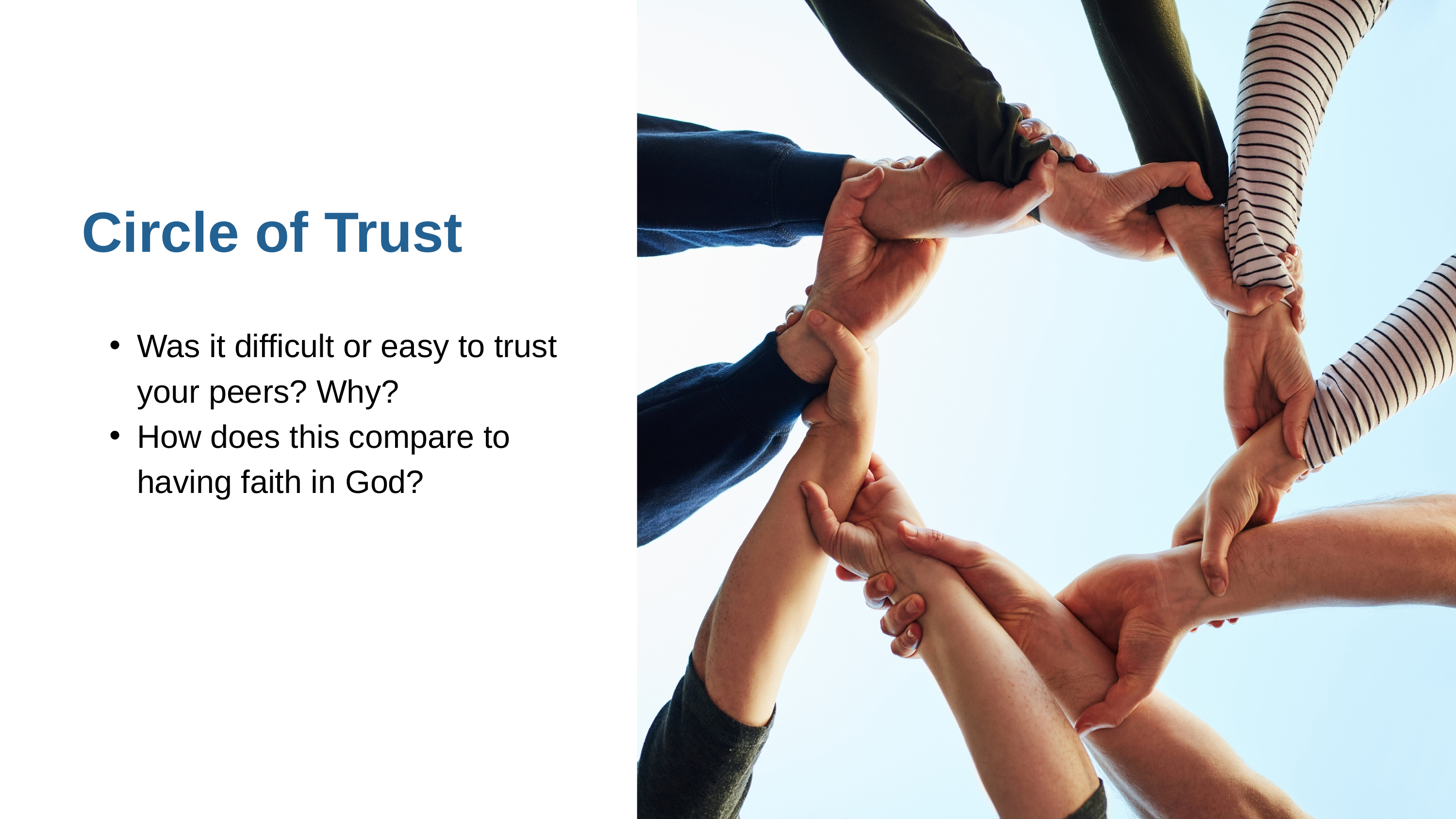

Circle of Trust
Was it difficult or easy to trust your peers? Why?
How does this compare to having faith in God?